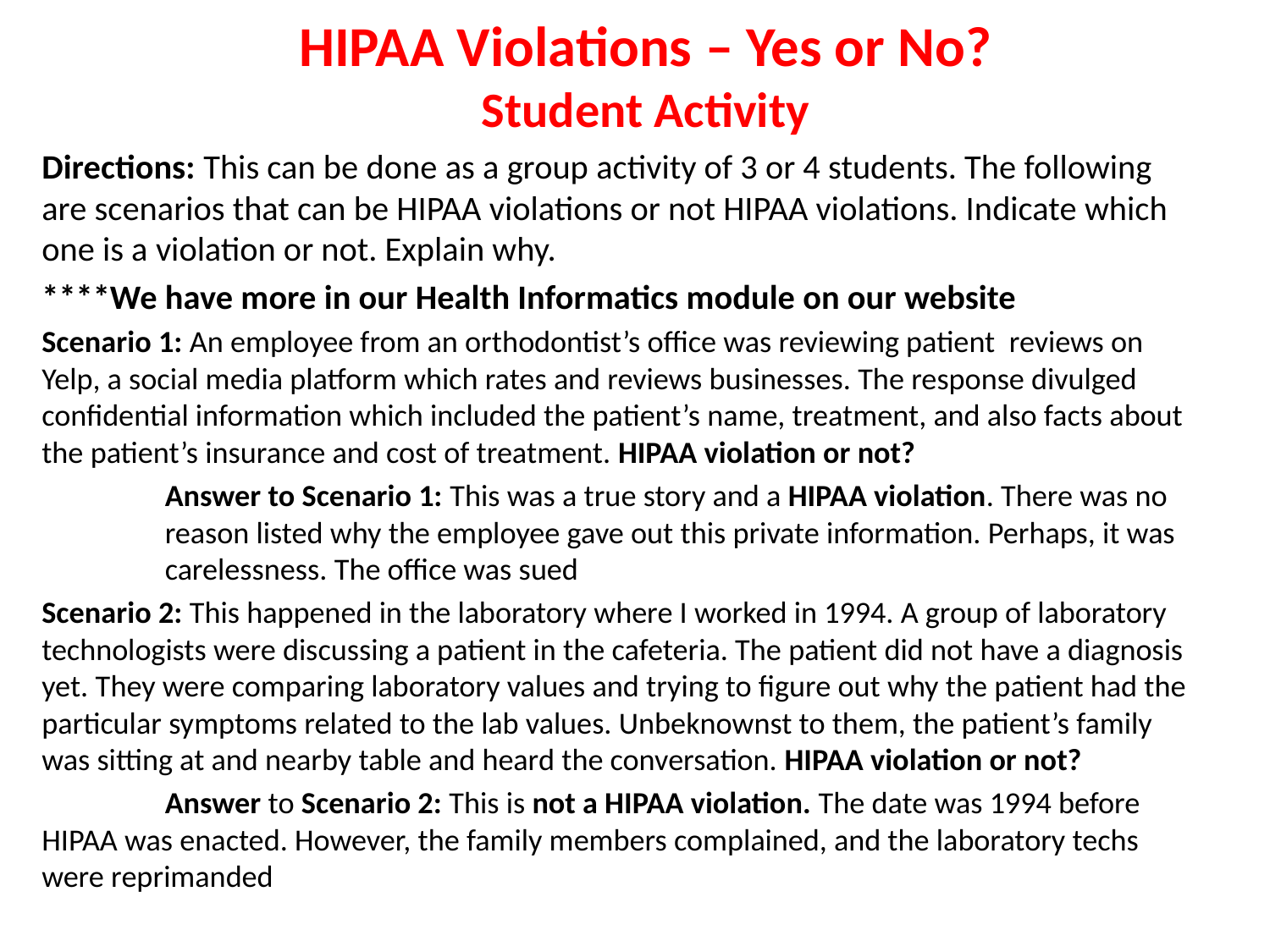

# HIPAA Violations – Yes or No? Student Activity
Directions: This can be done as a group activity of 3 or 4 students. The following are scenarios that can be HIPAA violations or not HIPAA violations. Indicate which one is a violation or not. Explain why.
****We have more in our Health Informatics module on our website
Scenario 1: An employee from an orthodontist’s office was reviewing patient  reviews on Yelp, a social media platform which rates and reviews businesses. The response divulged confidential information which included the patient’s name, treatment, and also facts about the patient’s insurance and cost of treatment. HIPAA violation or not?
	Answer to Scenario 1: This was a true story and a HIPAA violation. There was no 	reason listed why the employee gave out this private information. Perhaps, it was 	carelessness. The office was sued
Scenario 2: This happened in the laboratory where I worked in 1994. A group of laboratory technologists were discussing a patient in the cafeteria. The patient did not have a diagnosis yet. They were comparing laboratory values and trying to figure out why the patient had the particular symptoms related to the lab values. Unbeknownst to them, the patient’s family was sitting at and nearby table and heard the conversation. HIPAA violation or not?
	Answer to Scenario 2: This is not a HIPAA violation. The date was 1994 before HIPAA was enacted. However, the family members complained, and the laboratory techs were reprimanded